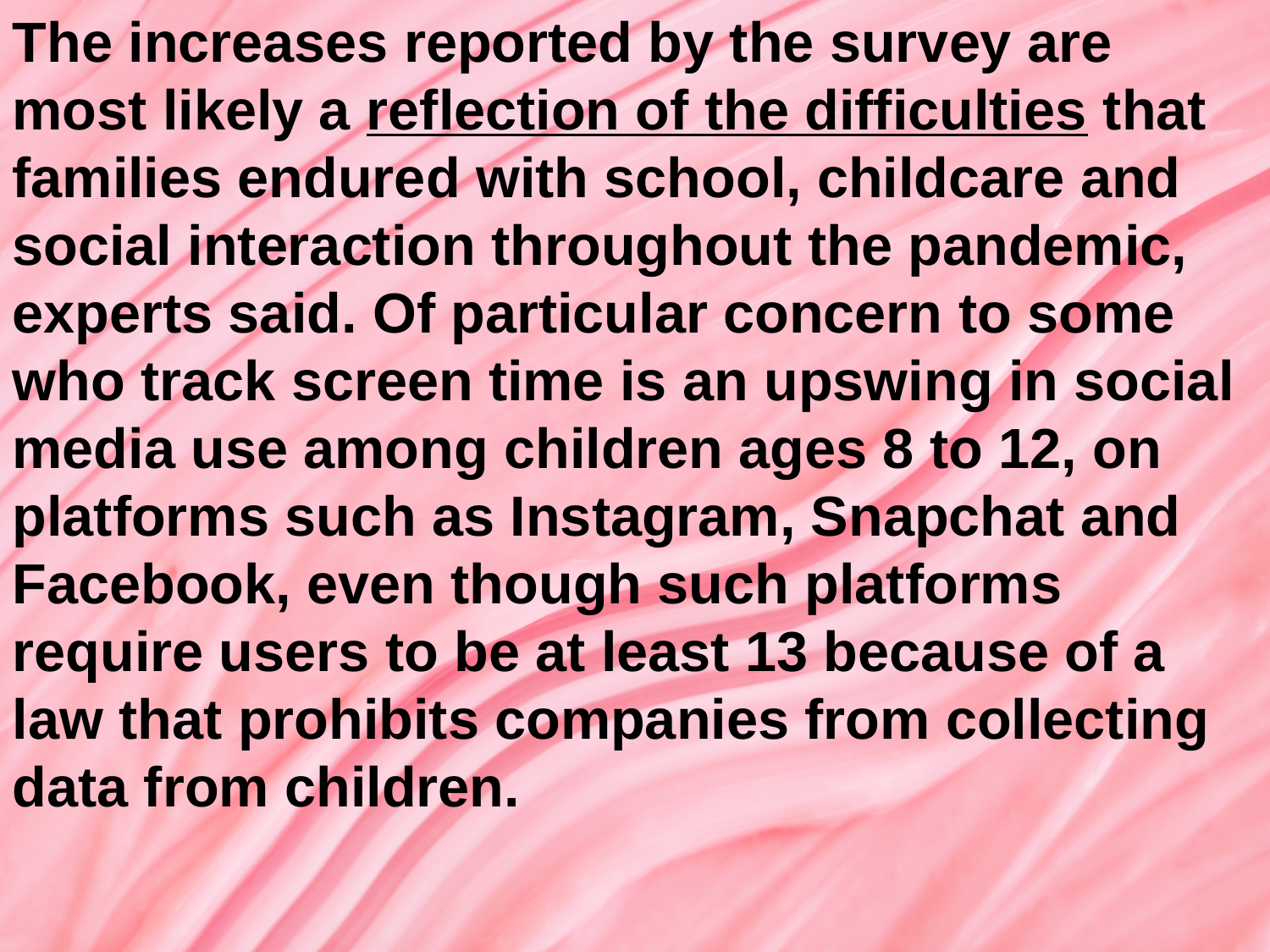

The increases reported by the survey are most likely a reflection of the difficulties that families endured with school, childcare and social interaction throughout the pandemic, experts said. Of particular concern to some who track screen time is an upswing in social media use among children ages 8 to 12, on platforms such as Instagram, Snapchat and Facebook, even though such platforms require users to be at least 13 because of a law that prohibits companies from collecting data from children.